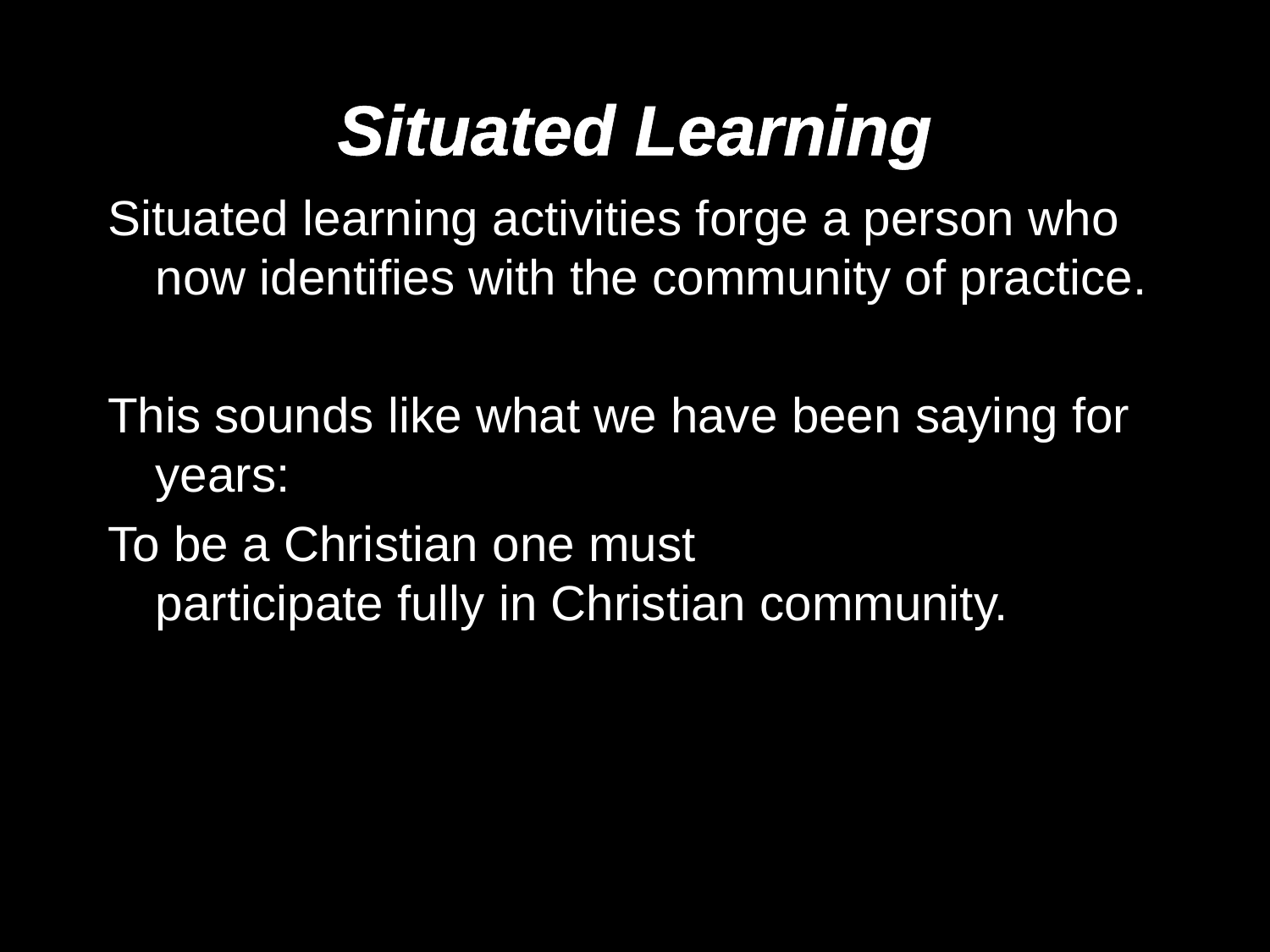

# Situated Learning
Situated learning activities forge a person who now identifies with the community of practice.

This sounds like what we have been saying for years:
To be a Christian one must
participate fully in Christian community.